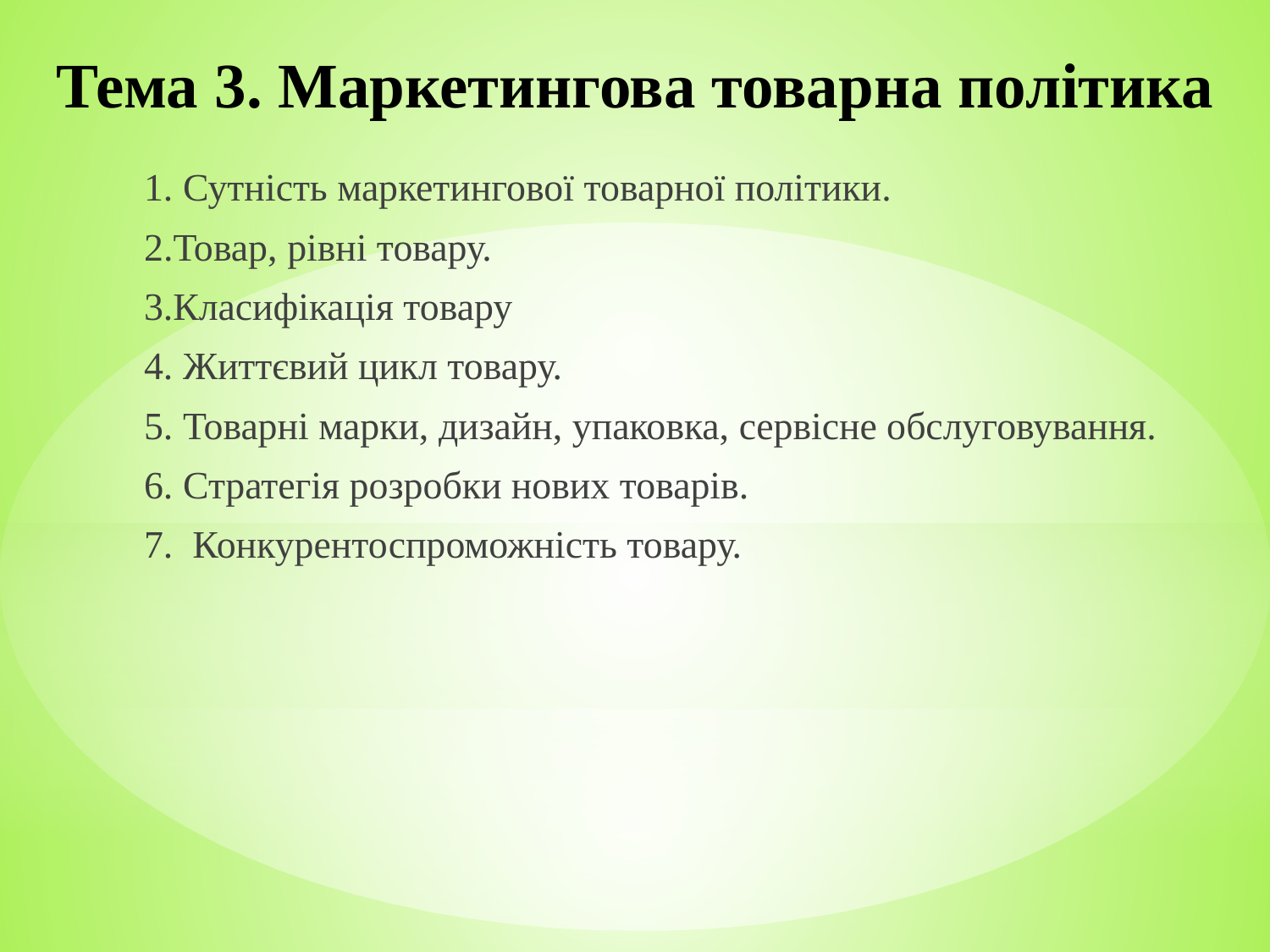

# Тема 3. Маркетингова товарна політика
1. Сутність маркетингової товарної політики.
2.Товар, рівні товару.
3.Класифікація товару
4. Життєвий цикл товару.
5. Товарні марки, дизайн, упаковка, сервісне обслуговування.
6. Стратегія розробки нових товарів.
7.  Конкурентоспроможність товару.